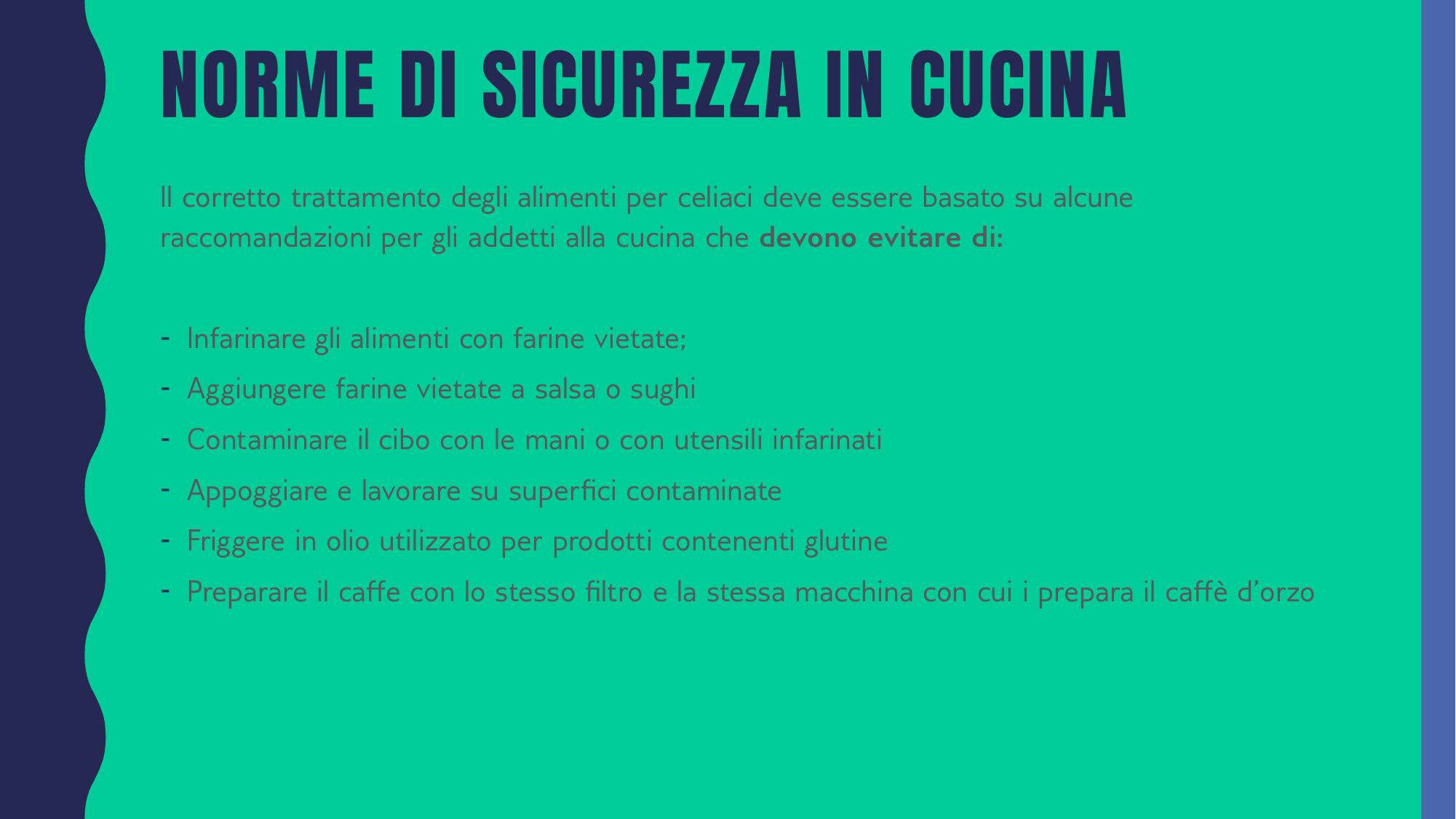

# Norme di sicurezza in cucina
Il corretto trattamento degli alimenti per celiaci deve essere basato su alcune raccomandazioni per gli addetti alla cucina che devono evitare di:

Infarinare gli alimenti con farine vietate;
Aggiungere farine vietate a salsa o sughi
Contaminare il cibo con le mani o con utensili infarinati
Appoggiare e lavorare su superfici contaminate
Friggere in olio utilizzato per prodotti contenenti glutine
Preparare il caffe con lo stesso filtro e la stessa macchina con cui i prepara il caffè d’orzo